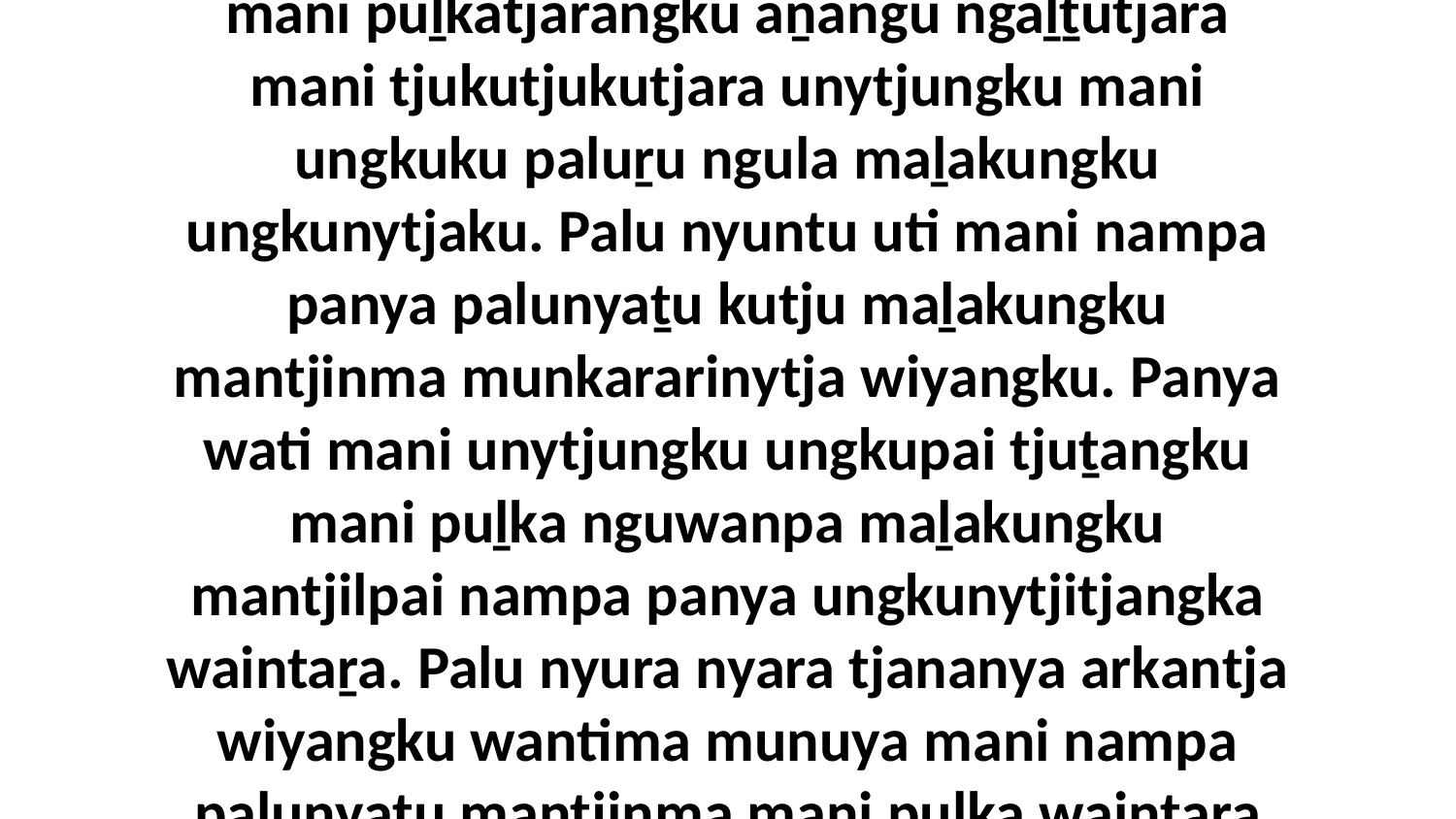

25 “Ka tjukurpa kutjupa nyangatja panya mani unytjungku ungkunytjatjara. Tjinguṟu nyuntu mani puḻkatjarangku aṉangu ngaḻṯutjara mani tjukutjukutjara unytjungku mani ungkuku paluṟu ngula maḻakungku ungkunytjaku. Palu nyuntu uti mani nampa panya palunyaṯu kutju maḻakungku mantjinma munkararinytja wiyangku. Panya wati mani unytjungku ungkupai tjuṯangku mani puḻka nguwanpa maḻakungku mantjilpai nampa panya ungkunytjitjangka waintaṟa. Palu nyura nyara tjananya arkantja wiyangku wantima munuya mani nampa palunyaṯu mantjinma mani puḻka waintaṟa mantjilwiyangku ngaḻṯutjara panya tjuṯanguṟu.